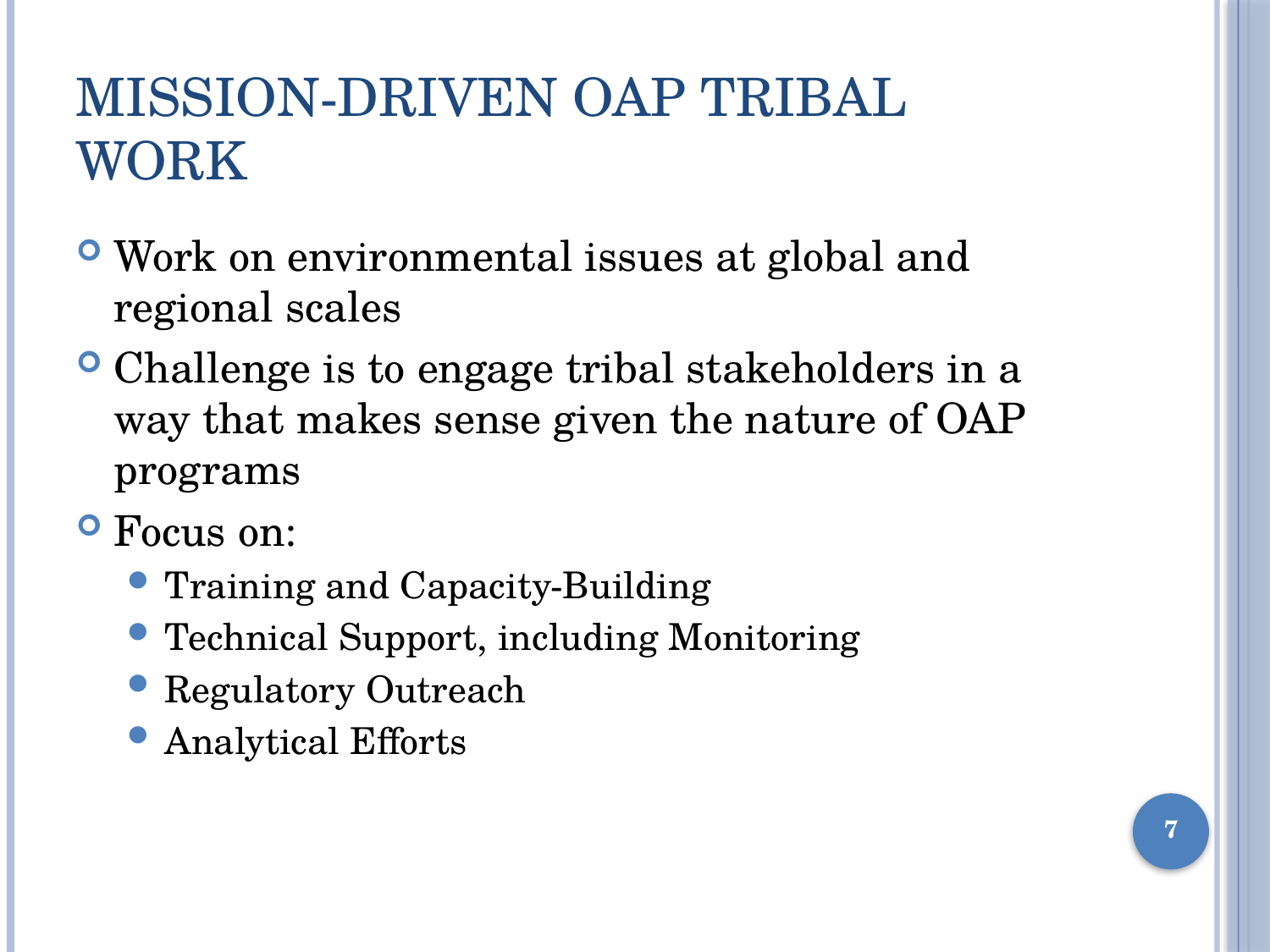

# Mission-Driven OAP Tribal Work

Work on environmental issues at global and regional scales
Challenge is to engage tribal stakeholders in a way that makes sense given the nature of OAP programs
Focus on:
Training and Capacity-Building
Technical Support, including Monitoring
Regulatory Outreach
Analytical Efforts
7